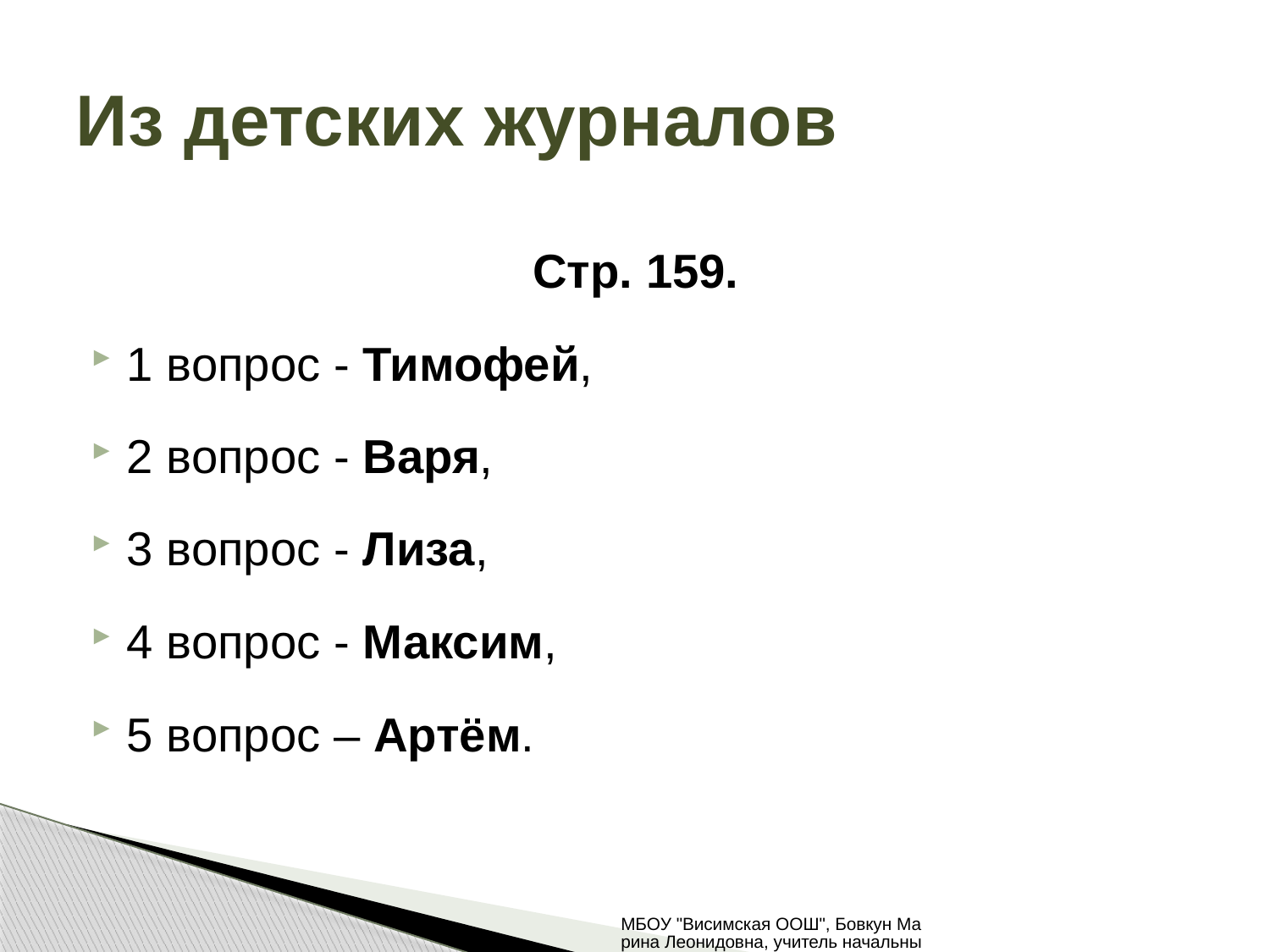

# Из детских журналов
Стр. 159.
1 вопрос - Тимофей,
2 вопрос - Варя,
3 вопрос - Лиза,
4 вопрос - Максим,
5 вопрос – Артём.
МБОУ "Висимская ООШ", Бовкун Марина Леонидовна, учитель начальных классов